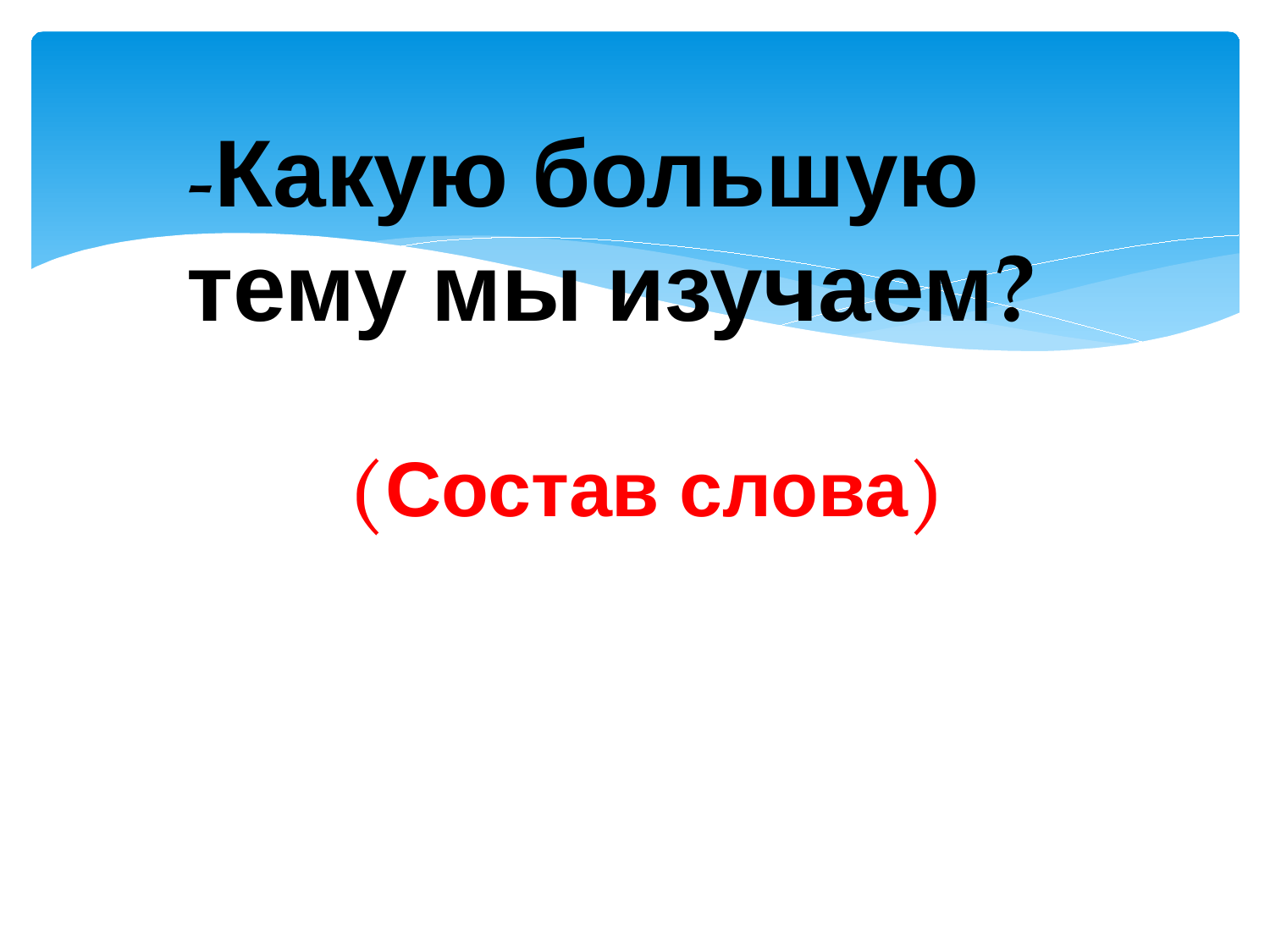

-Какую большую тему мы изучаем?
(Состав слова)